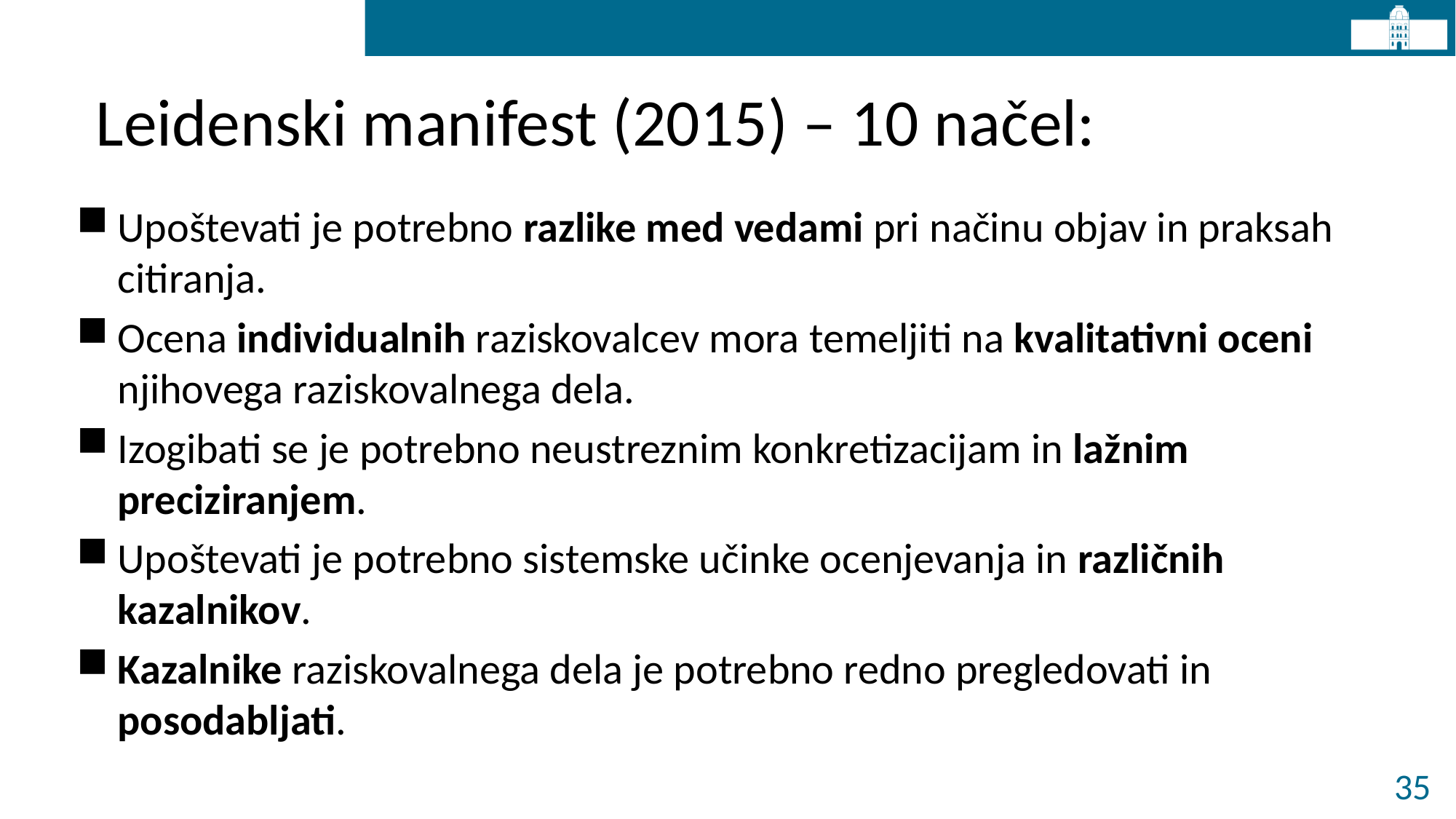

# Leidenski manifest (2015) – 10 načel:
Upoštevati je potrebno razlike med vedami pri načinu objav in praksah citiranja.
Ocena individualnih raziskovalcev mora temeljiti na kvalitativni oceni njihovega raziskovalnega dela.
Izogibati se je potrebno neustreznim konkretizacijam in lažnim preciziranjem.
Upoštevati je potrebno sistemske učinke ocenjevanja in različnih kazalnikov.
Kazalnike raziskovalnega dela je potrebno redno pregledovati in posodabljati.
35